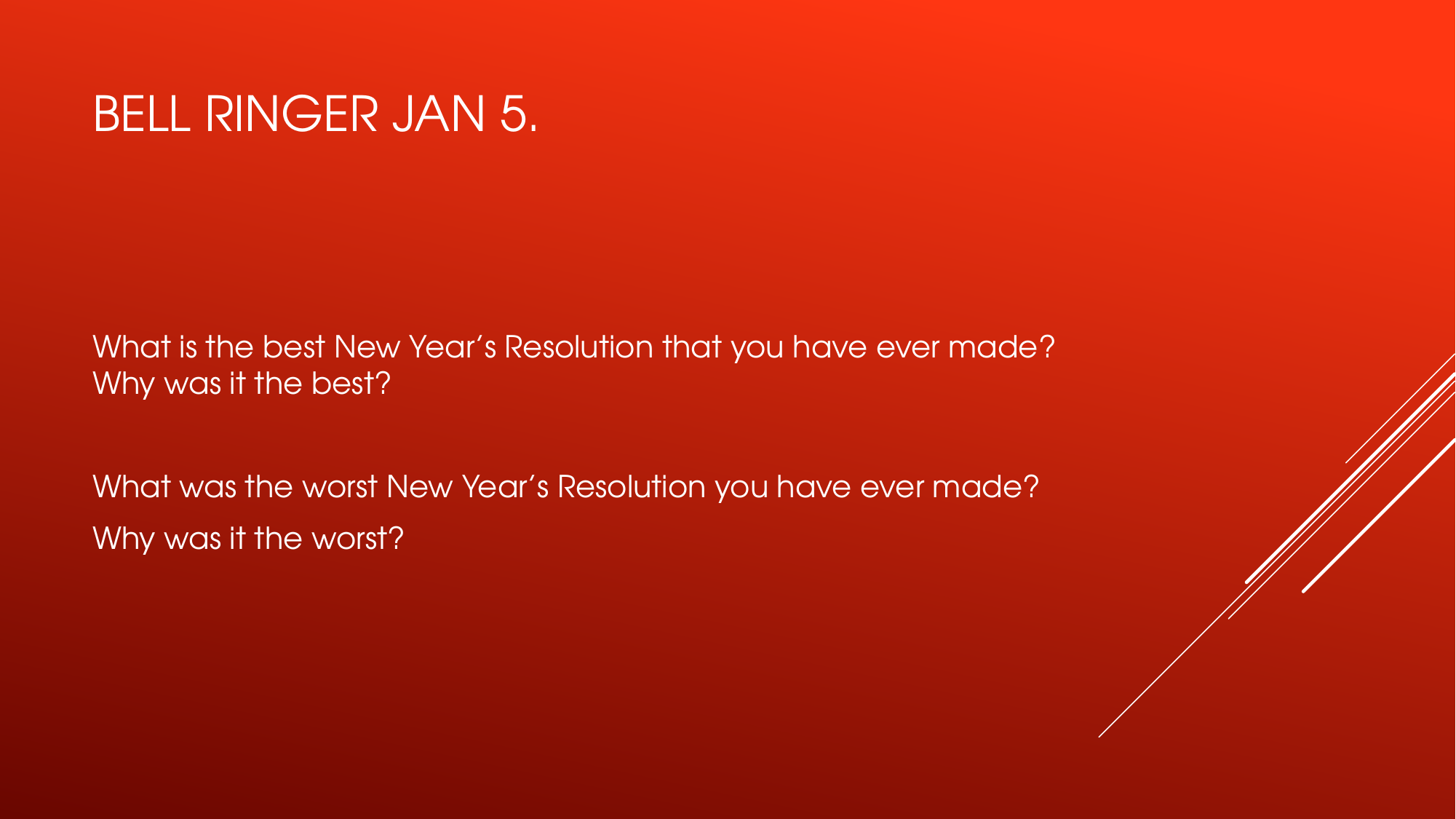

# Bell Ringer Jan 5.
What is the best New Year’s Resolution that you have ever made? Why was it the best?

What was the worst New Year’s Resolution you have ever made?
Why was it the worst?